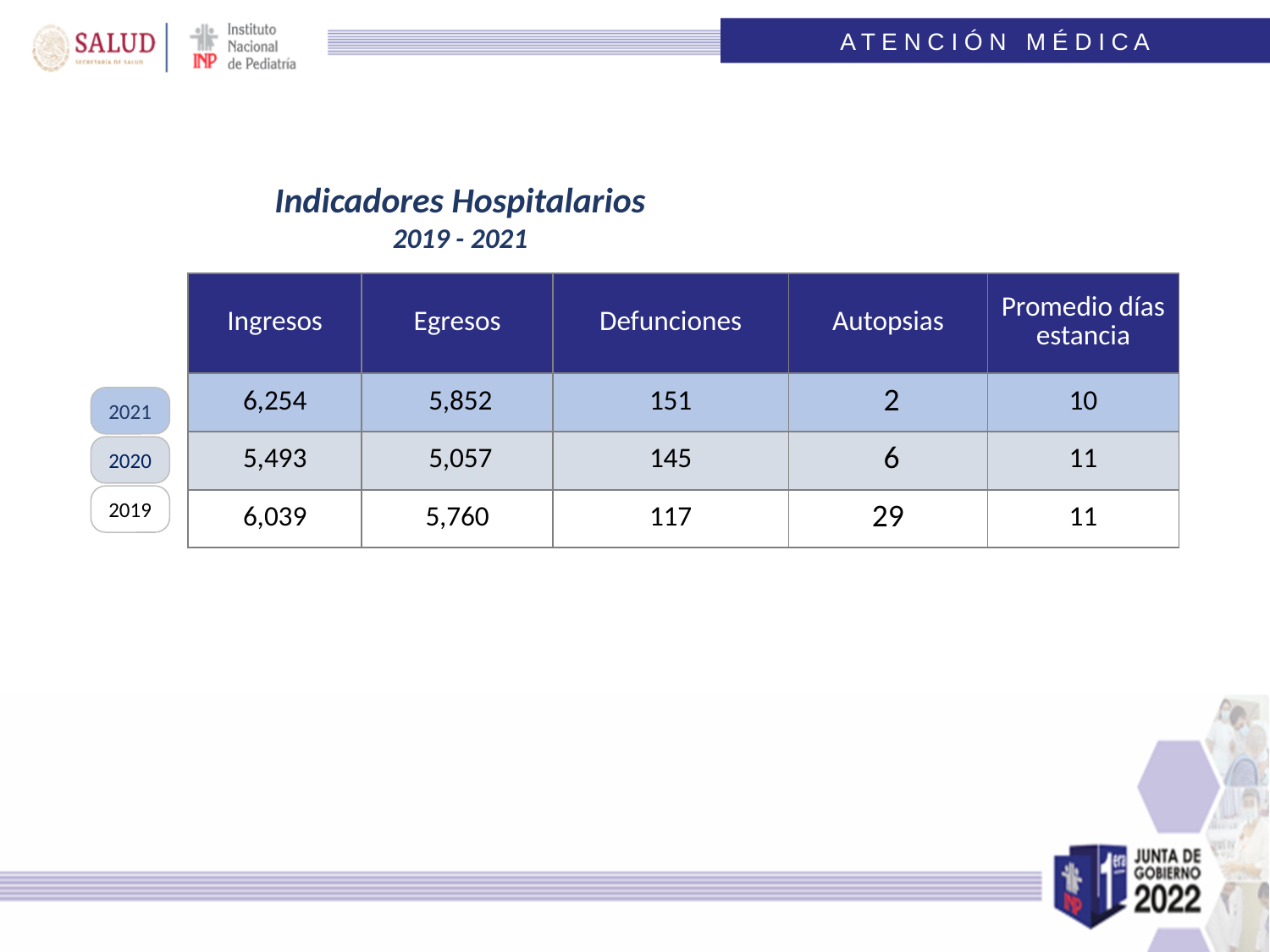

A T E N C I Ó N   M É D I C A
Indicadores Hospitalarios
2019 - 2021
| Ingresos | Egresos | Defunciones | Autopsias | Promedio días estancia |
| --- | --- | --- | --- | --- |
| 6,254 | 5,852 | 151 | 2 | 10 |
| 5,493 | 5,057 | 145 | 6 | 11 |
| 6,039 | 5,760 | 117 | 29 | 11 |
2021
2020
2019